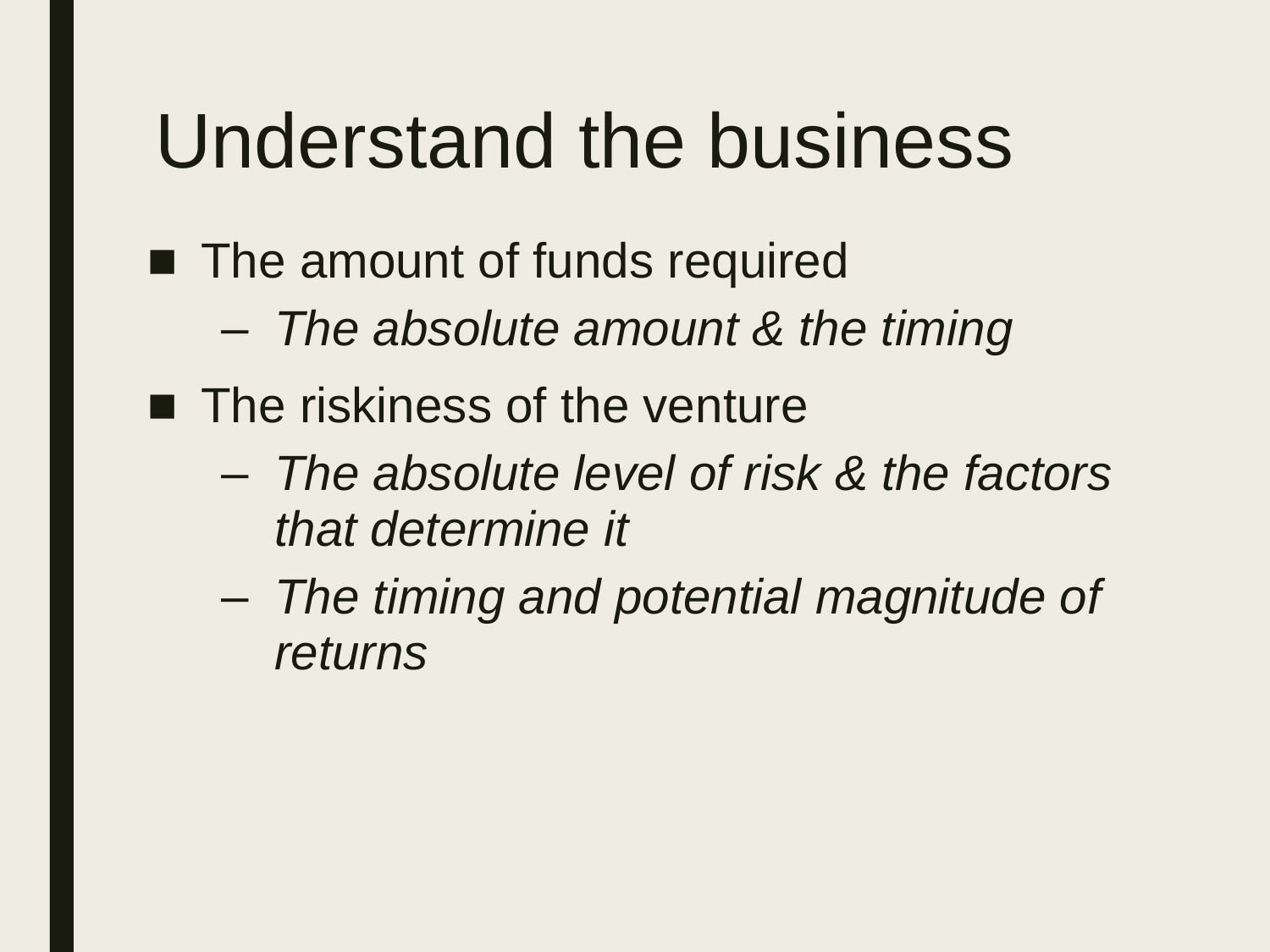

# Understand the business
The amount of funds required
The absolute amount & the timing
The riskiness of the venture
The absolute level of risk & the factors that determine it
The timing and potential magnitude of returns